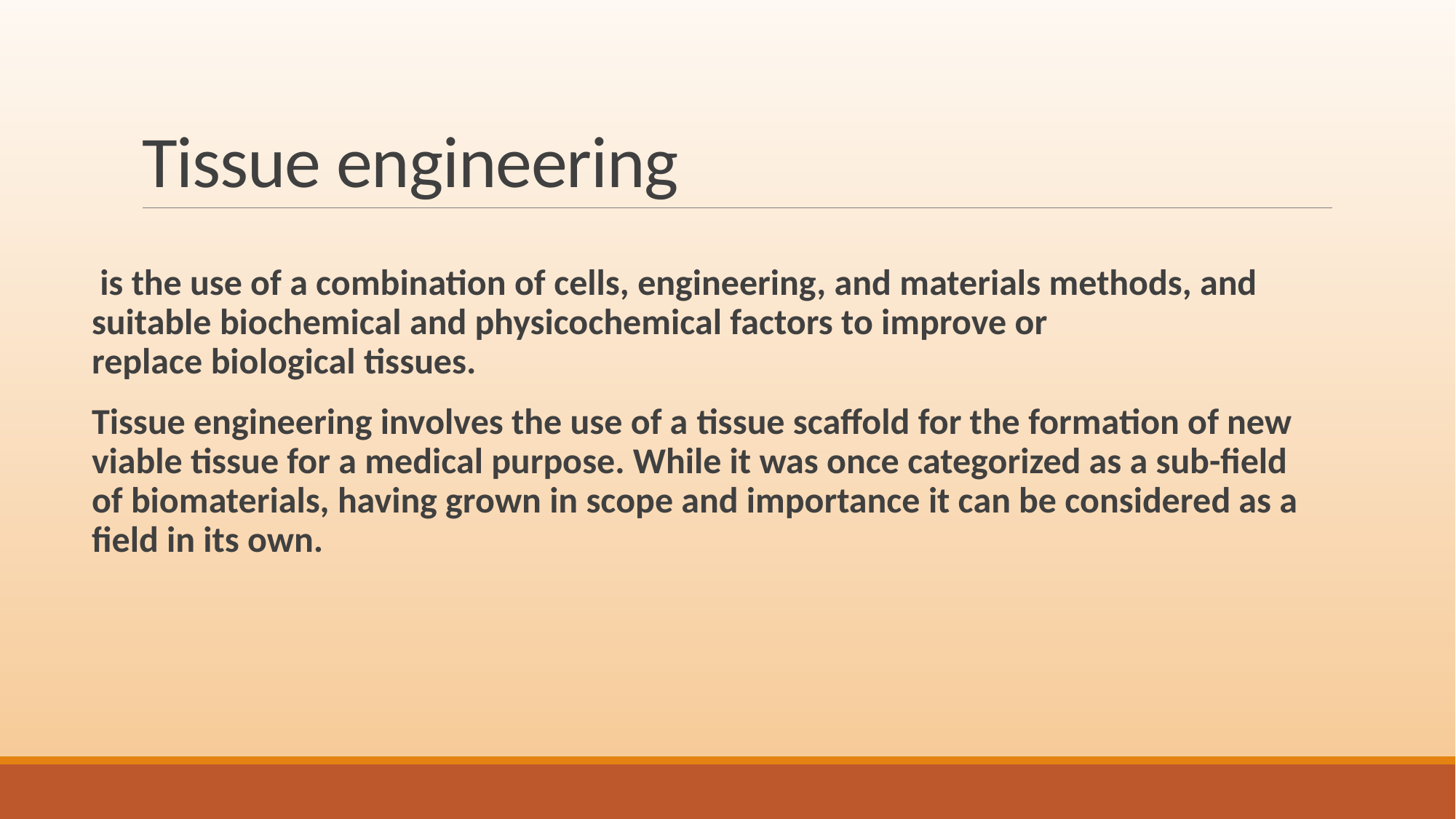

# Tissue engineering
 is the use of a combination of cells, engineering, and materials methods, and suitable biochemical and physicochemical factors to improve or replace biological tissues.
Tissue engineering involves the use of a tissue scaffold for the formation of new viable tissue for a medical purpose. While it was once categorized as a sub-field of biomaterials, having grown in scope and importance it can be considered as a field in its own.